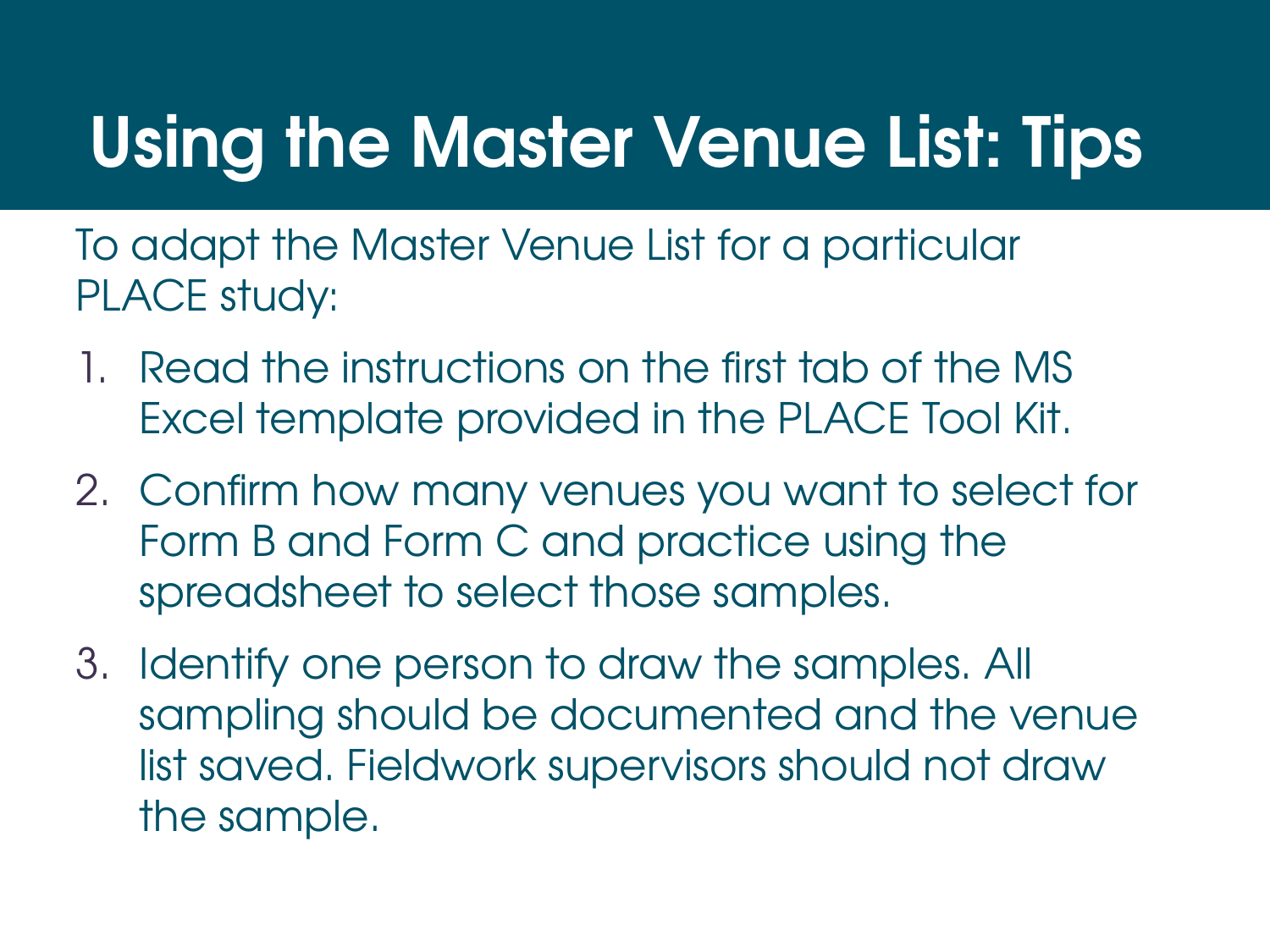

# Using the Master Venue List: Tips
To adapt the Master Venue List for a particular PLACE study:
Read the instructions on the first tab of the MS Excel template provided in the PLACE Tool Kit.
Confirm how many venues you want to select for Form B and Form C and practice using the spreadsheet to select those samples.
Identify one person to draw the samples. All sampling should be documented and the venue list saved. Fieldwork supervisors should not draw the sample.